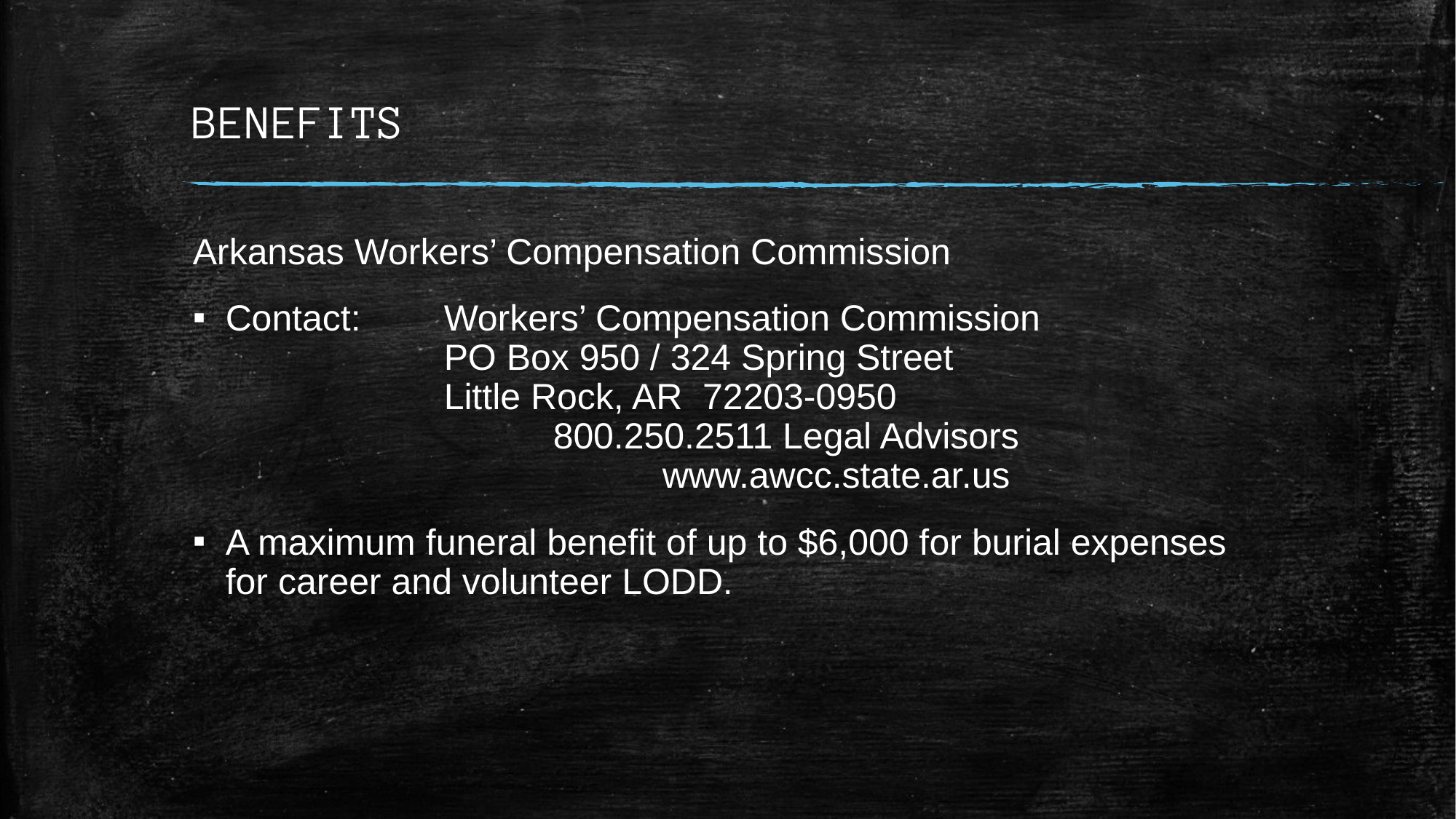

# BENEFITS
Arkansas Workers’ Compensation Commission
Contact:	Workers’ Compensation Commission				PO Box 950 / 324 Spring Street					Little Rock, AR  72203-0950						800.250.2511 Legal Advisors						www.awcc.state.ar.us
A maximum funeral benefit of up to $6,000 for burial expenses for career and volunteer LODD.